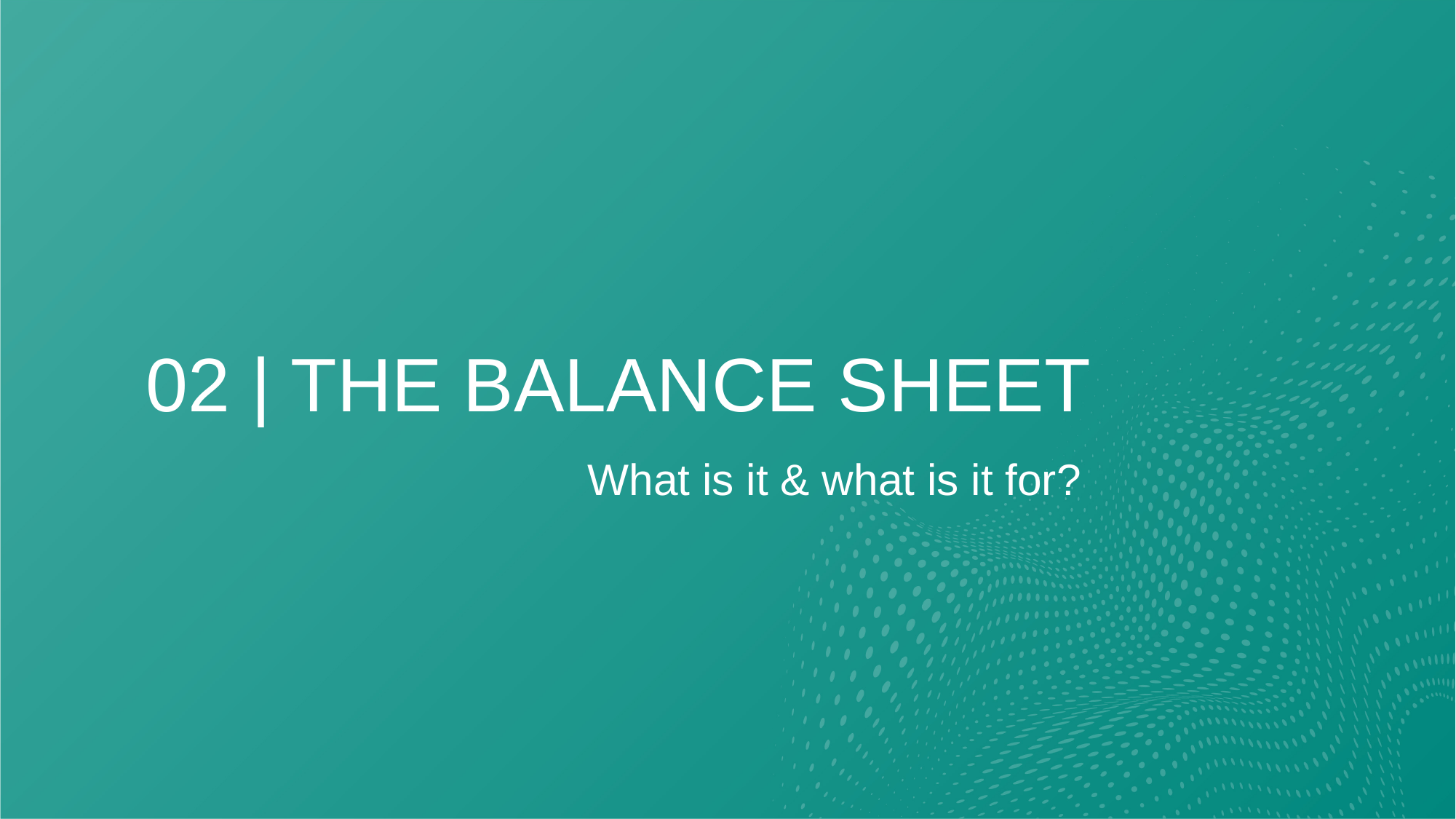

# 02 | The balance sheet
What is it & what is it for?